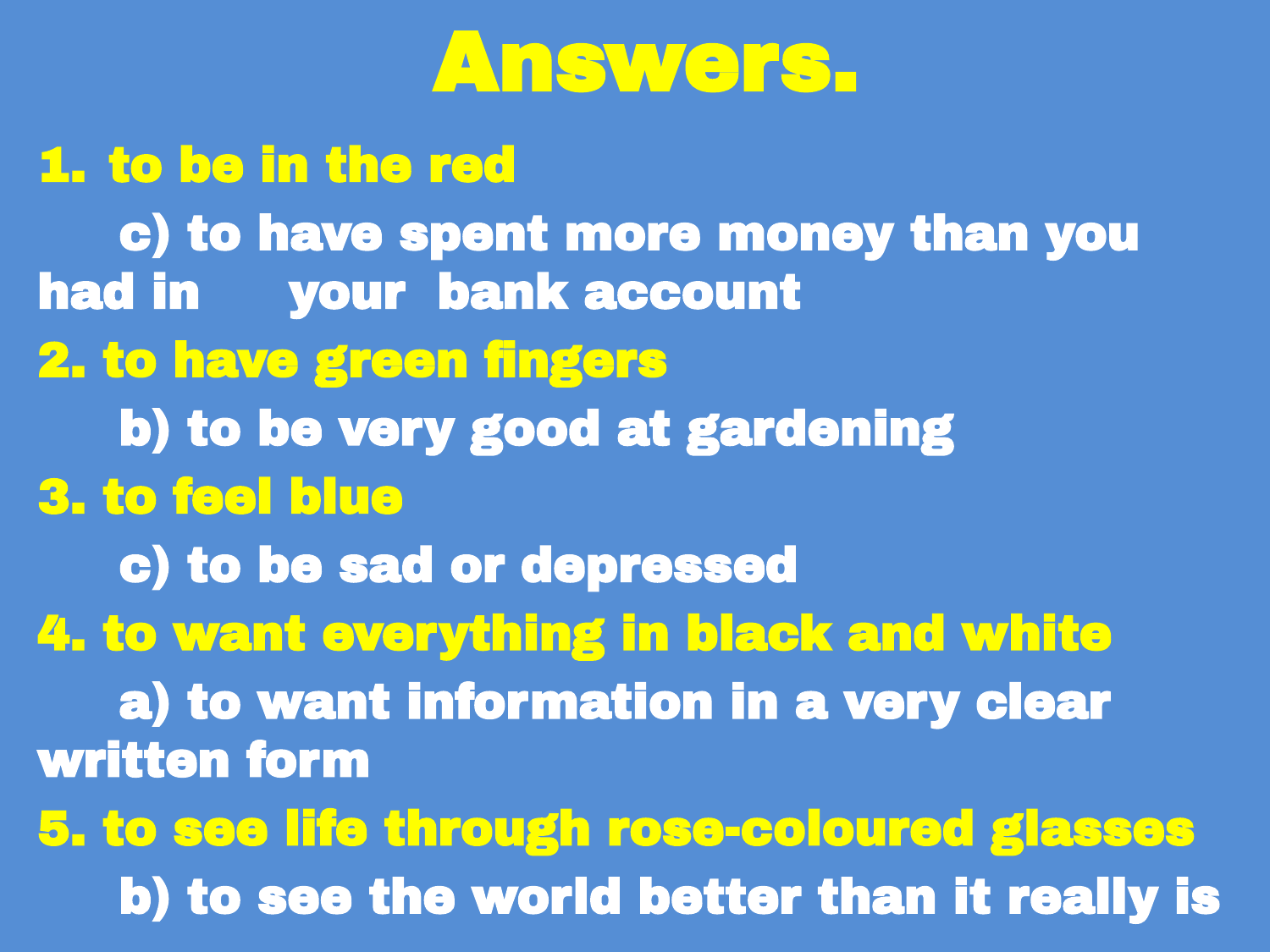

# Answers.
to be in the red
     c) to have spent more money than you  had in 	your  bank account
2. to have green fingers
     b) to be very good at gardening
3. to feel blue
     c) to be sad or depressed
4. to want everything in black and white
     a) to want information in a very clear written form
5. to see life through rose-coloured glasses
     b) to see the world better than it really is